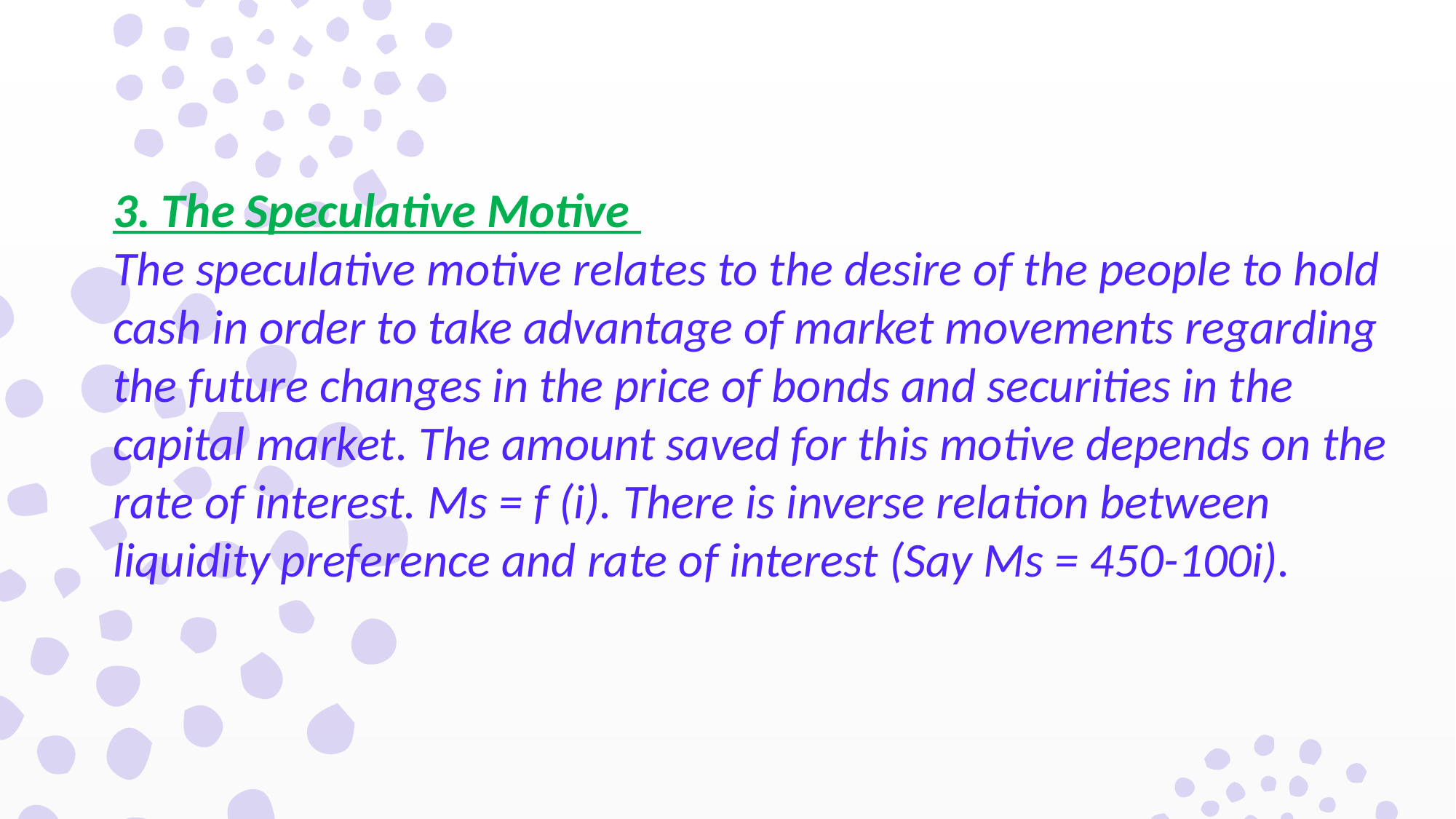

3. The Speculative Motive
The speculative motive relates to the desire of the people to hold cash in order to take advantage of market movements regarding the future changes in the price of bonds and securities in the capital market. The amount saved for this motive depends on the rate of interest. Ms = f (i). There is inverse relation between liquidity preference and rate of interest (Say Ms = 450-100i).